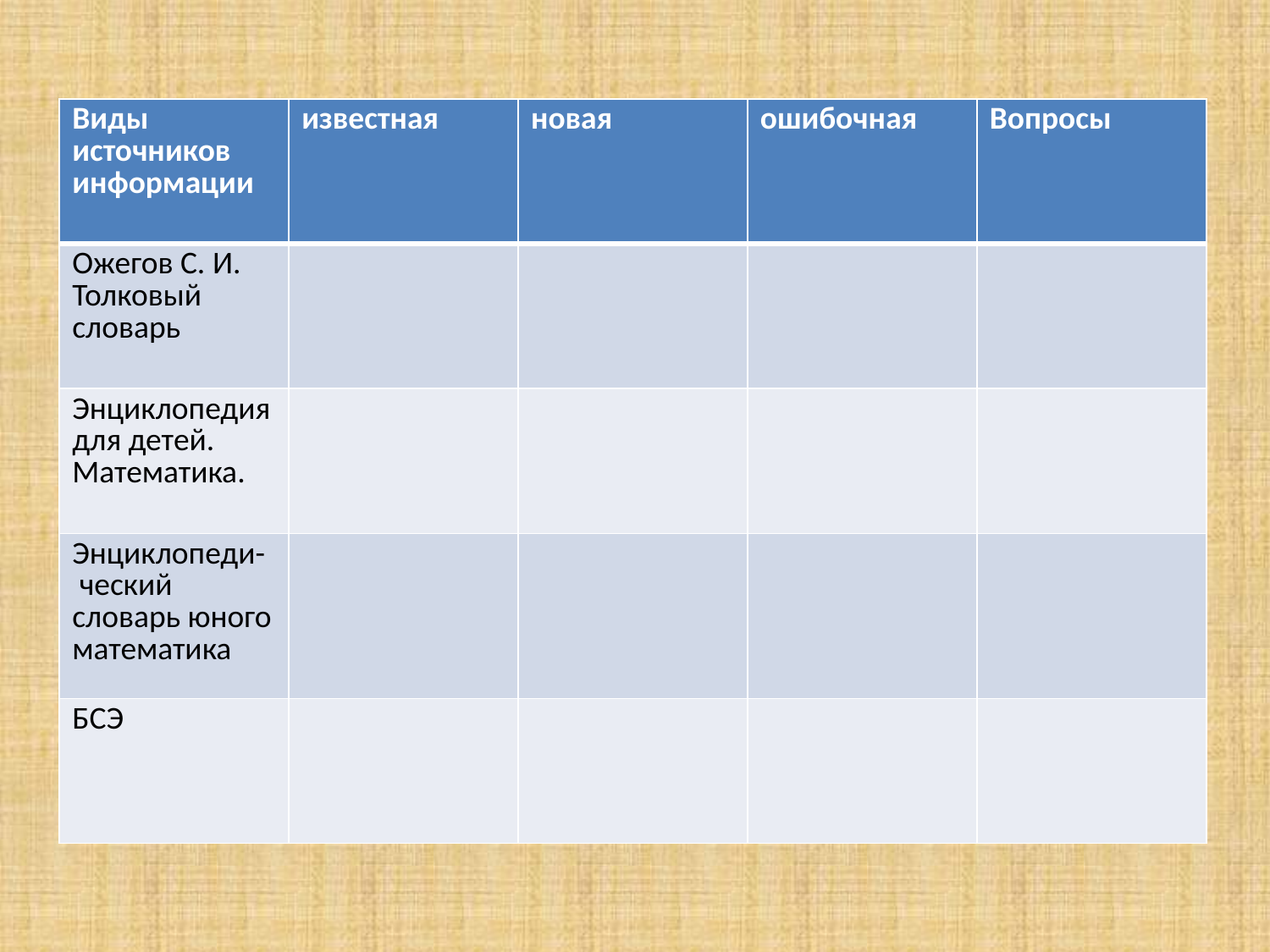

| Виды источников информации | известная | новая | ошибочная | Вопросы |
| --- | --- | --- | --- | --- |
| Ожегов С. И. Толковый словарь |  |  |  |  |
| Энциклопедия для детей. Математика. |  |  |  |  |
| Энциклопеди- ческий словарь юного математика |  |  |  |  |
| БСЭ |  |  |  |  |